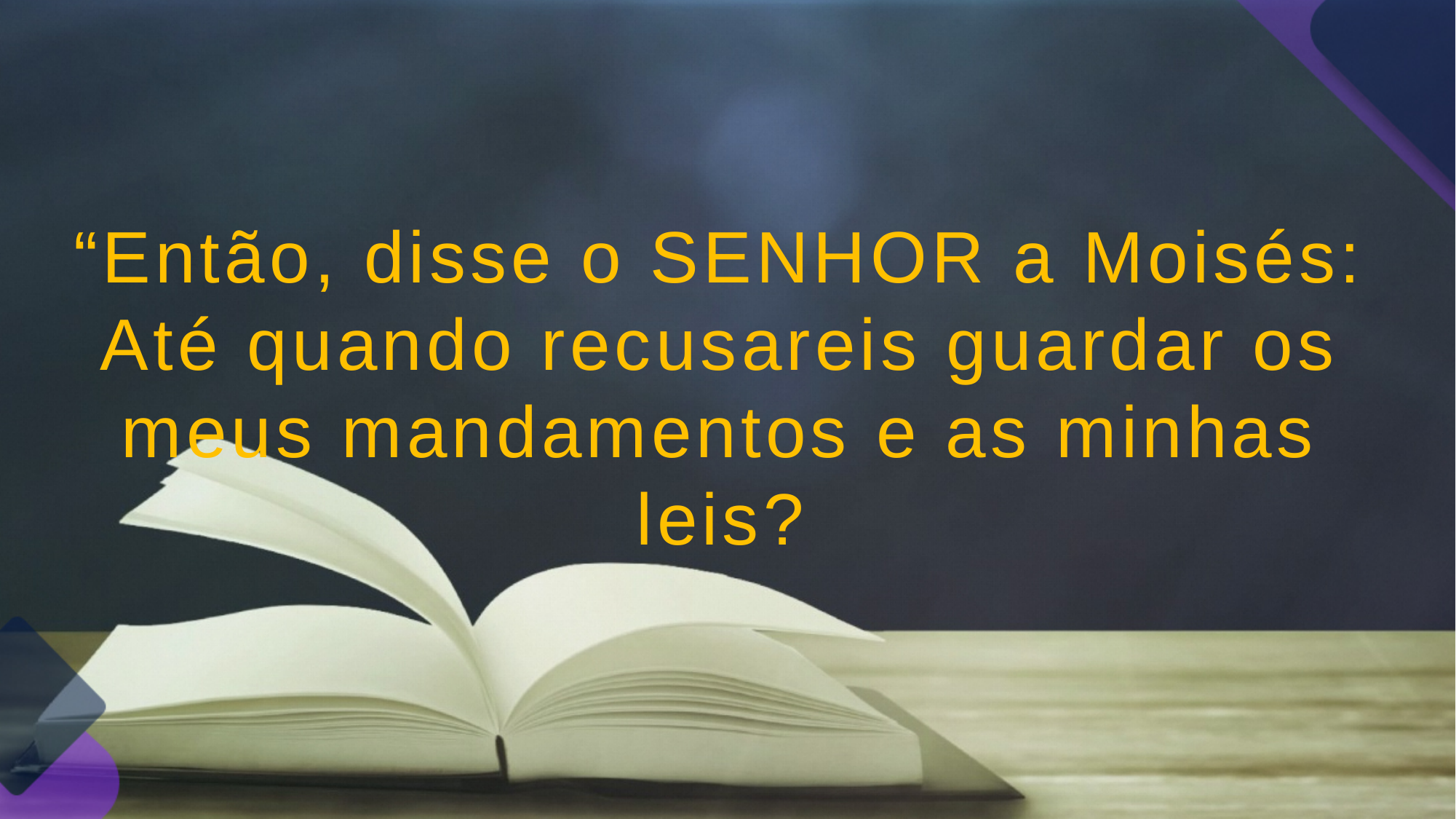

“Então, disse o SENHOR a Moisés: Até quando recusareis guardar os meus mandamentos e as minhas leis?